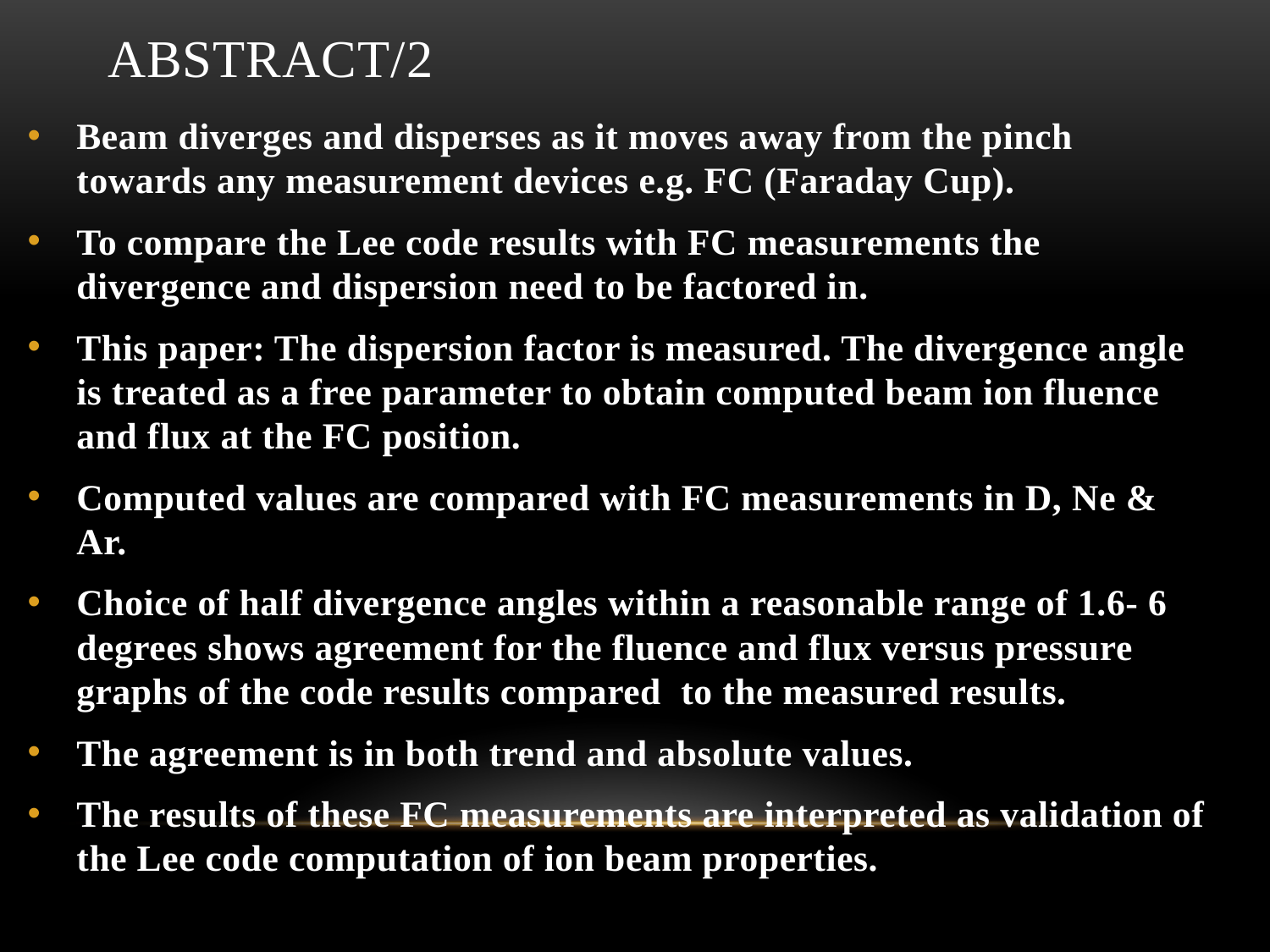

# Abstract/2
Beam diverges and disperses as it moves away from the pinch towards any measurement devices e.g. FC (Faraday Cup).
To compare the Lee code results with FC measurements the divergence and dispersion need to be factored in.
This paper: The dispersion factor is measured. The divergence angle is treated as a free parameter to obtain computed beam ion fluence and flux at the FC position.
Computed values are compared with FC measurements in D, Ne & Ar.
Choice of half divergence angles within a reasonable range of 1.6- 6 degrees shows agreement for the fluence and flux versus pressure graphs of the code results compared  to the measured results.
The agreement is in both trend and absolute values.
The results of these FC measurements are interpreted as validation of the Lee code computation of ion beam properties.